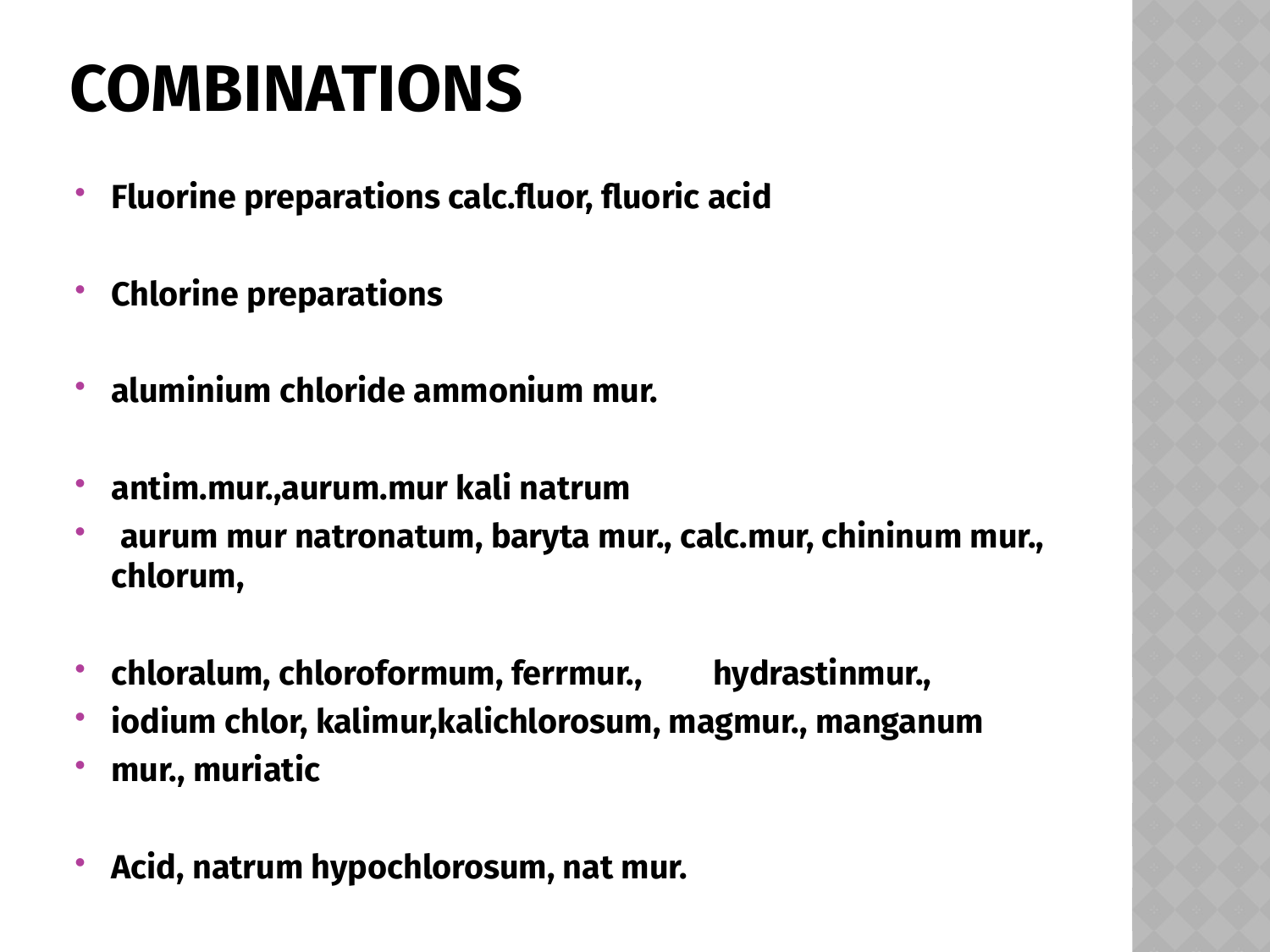

# COMBINATIONS
Fluorine preparations calc.fluor, fluoric acid

Chlorine preparations

aluminium chloride ammonium mur.

antim.mur.,aurum.mur kali natrum
 aurum mur natronatum, baryta mur., calc.mur, chininum mur., chlorum,

chloralum, chloroformum, ferrmur.,	hydrastinmur.,
iodium chlor, kalimur,kalichlorosum, magmur., manganum
mur., muriatic

Acid, natrum hypochlorosum, nat mur.